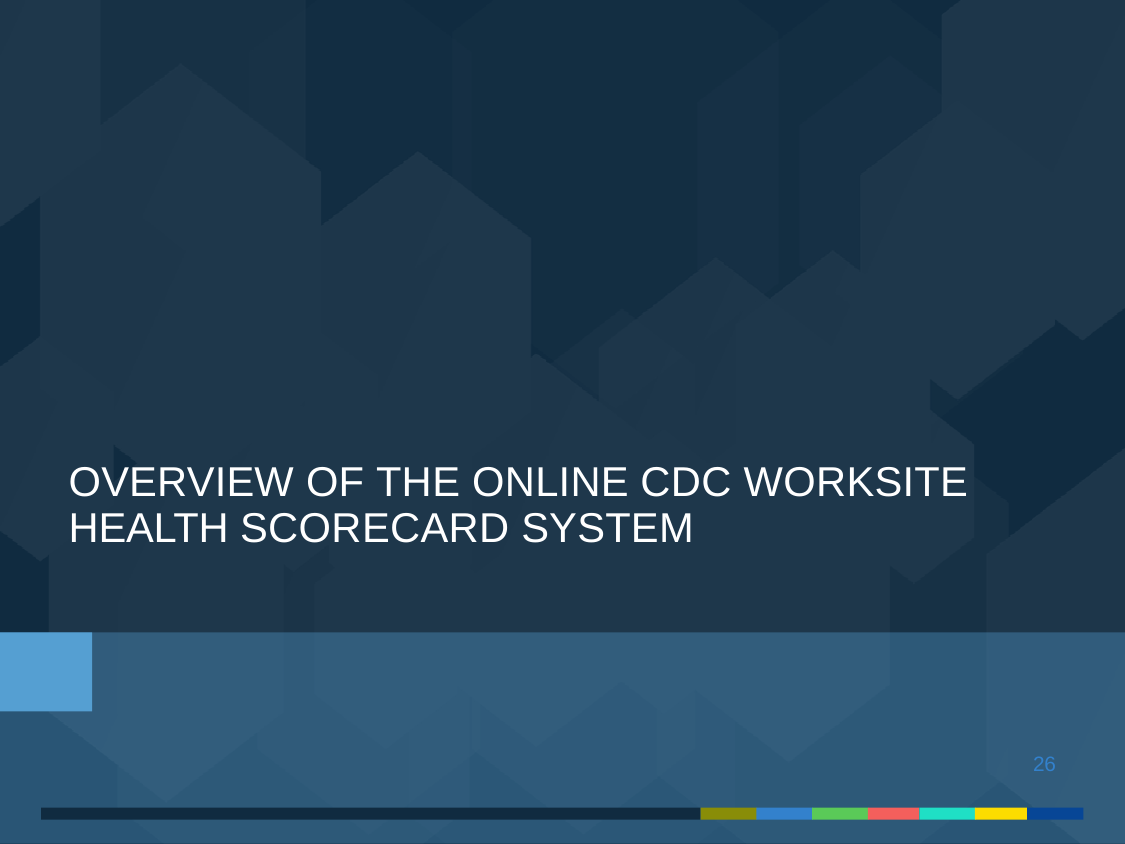

# OVERVIEW OF THE ONLINE CDC WORKSITE  HEALTH SCORECARD SYSTEM
26